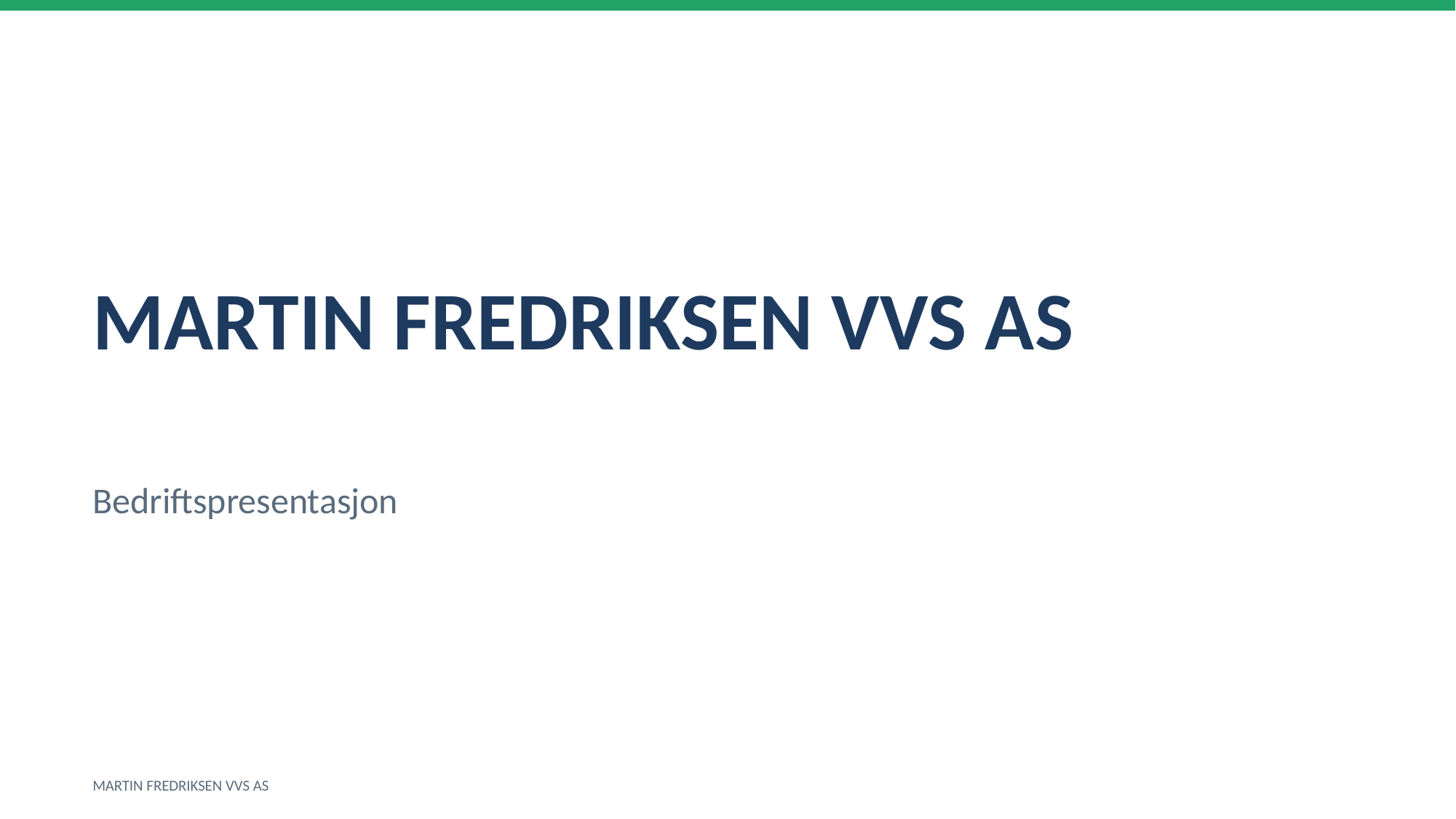

MARTIN FREDRIKSEN VVS AS
Bedriftspresentasjon
MARTIN FREDRIKSEN VVS AS